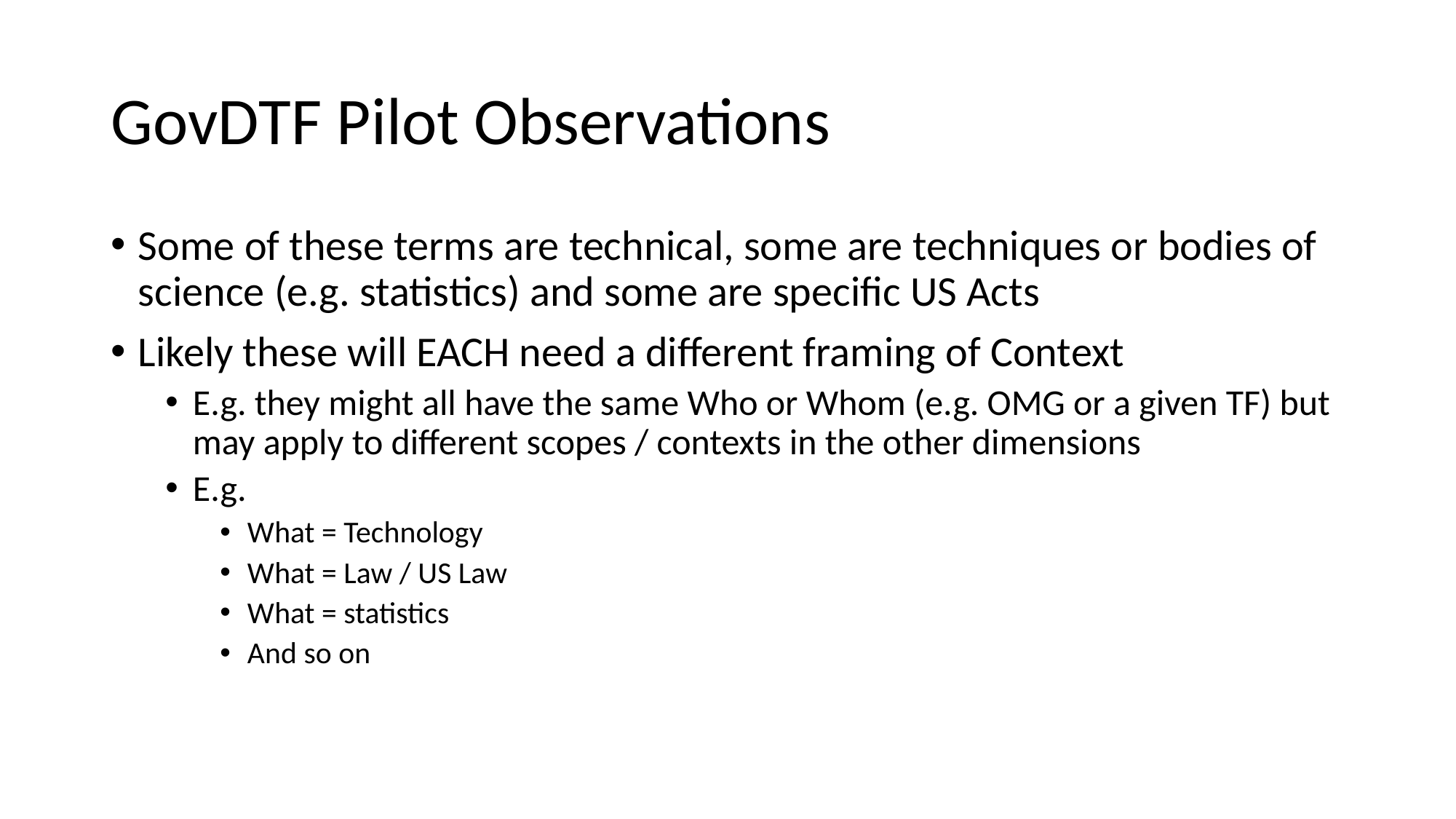

# GovDTF Pilot Observations
Some of these terms are technical, some are techniques or bodies of science (e.g. statistics) and some are specific US Acts
Likely these will EACH need a different framing of Context
E.g. they might all have the same Who or Whom (e.g. OMG or a given TF) but may apply to different scopes / contexts in the other dimensions
E.g.
What = Technology
What = Law / US Law
What = statistics
And so on